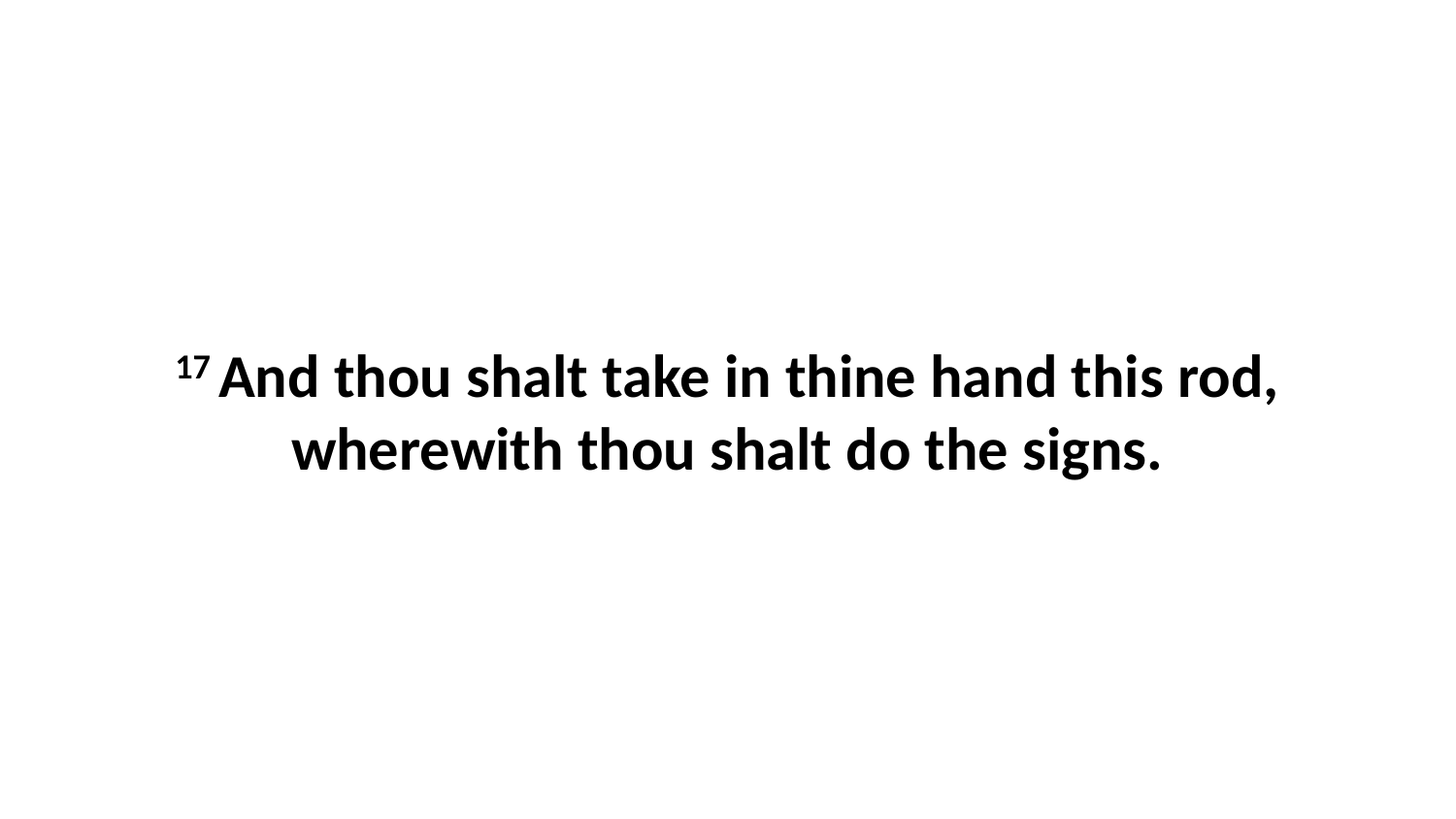

17 And thou shalt take in thine hand this rod, wherewith thou shalt do the signs.